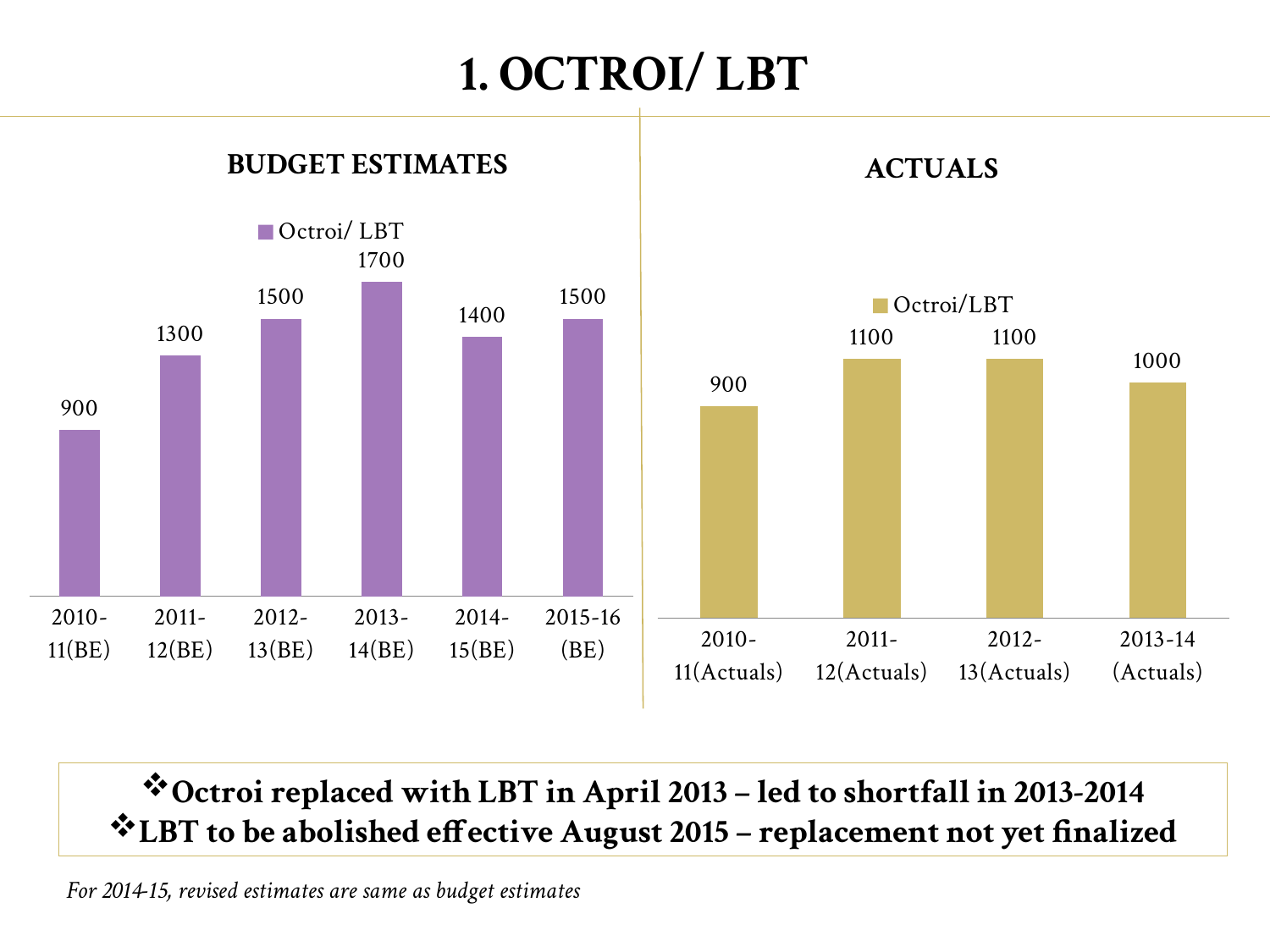

# 1. OCTROI/ lbt
BUDGET ESTIMATES
ACTUALS

### Chart

| Category | Octroi/ LBT |
|---|---|
| 2010-11(BE) | 900.0 |
| 2011-12(BE) | 1300.0 |
| 2012-13(BE) | 1500.0 |
| 2013-14(BE) | 1700.0 |
| 2014-15(BE) | 1400.0 |
| 2015-16 (BE) | 1500.0 |

### Chart

| Category | Octroi/LBT |
|---|---|
| 2010-11(Actuals) | 900.0 |
| 2011-12(Actuals) | 1100.0 |
| 2012-13(Actuals) | 1100.0 |
| 2013-14 (Actuals) | 1000.0 |
Octroi replaced with LBT in April 2013 – led to shortfall in 2013-2014
LBT to be abolished effective August 2015 – replacement not yet finalized
For 2014-15, revised estimates are same as budget estimates